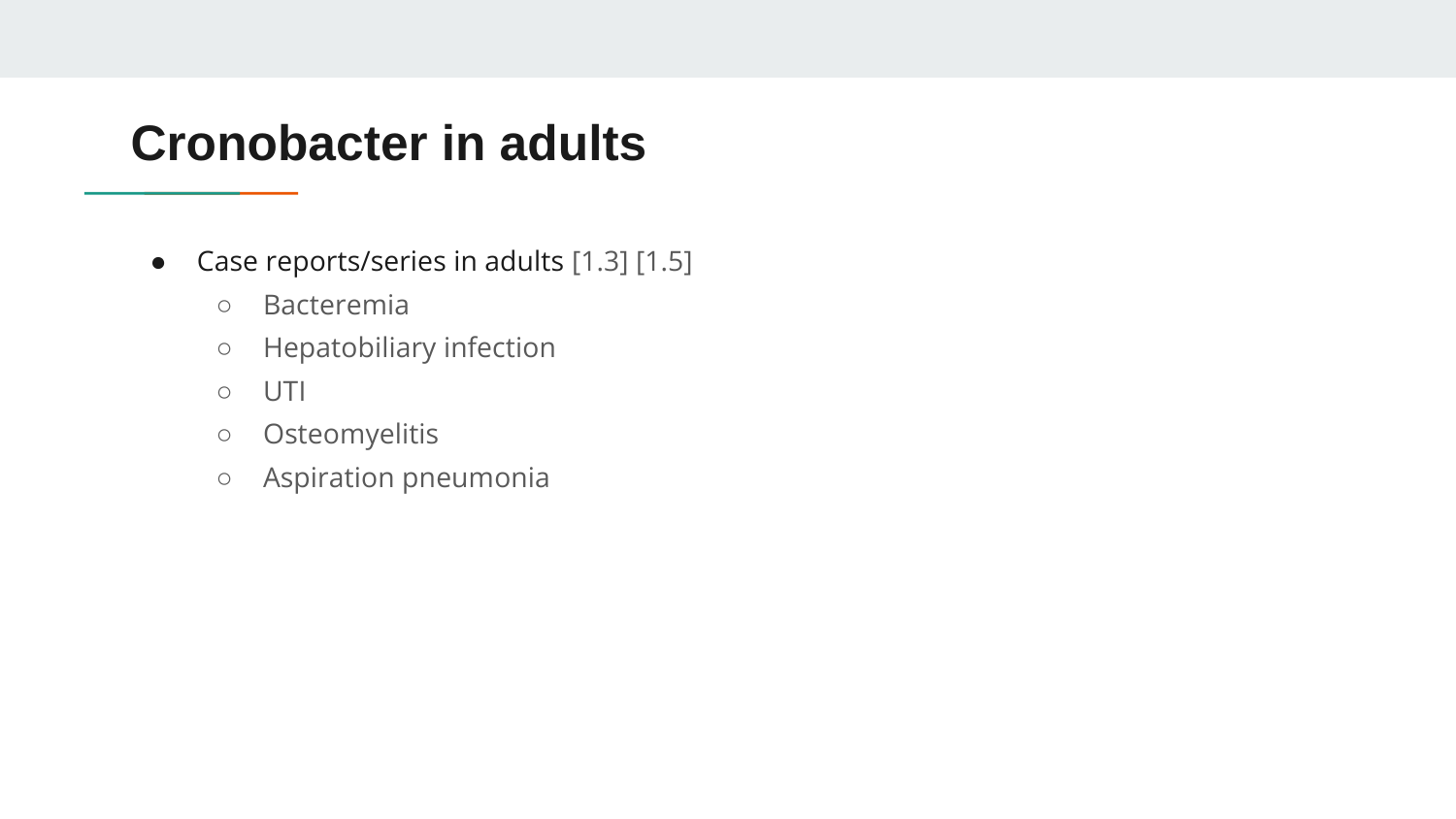

# Cronobacter in adults
Case reports/series in adults [1.3] [1.5]
Bacteremia
Hepatobiliary infection
UTI
Osteomyelitis
Aspiration pneumonia
Empiric treatment: depends on which study you read
Most say it's more friendly than other Enterobacteriaceae [1.4]
But some say high rates of resistance to ampicillin & cephalosporins [1.3]